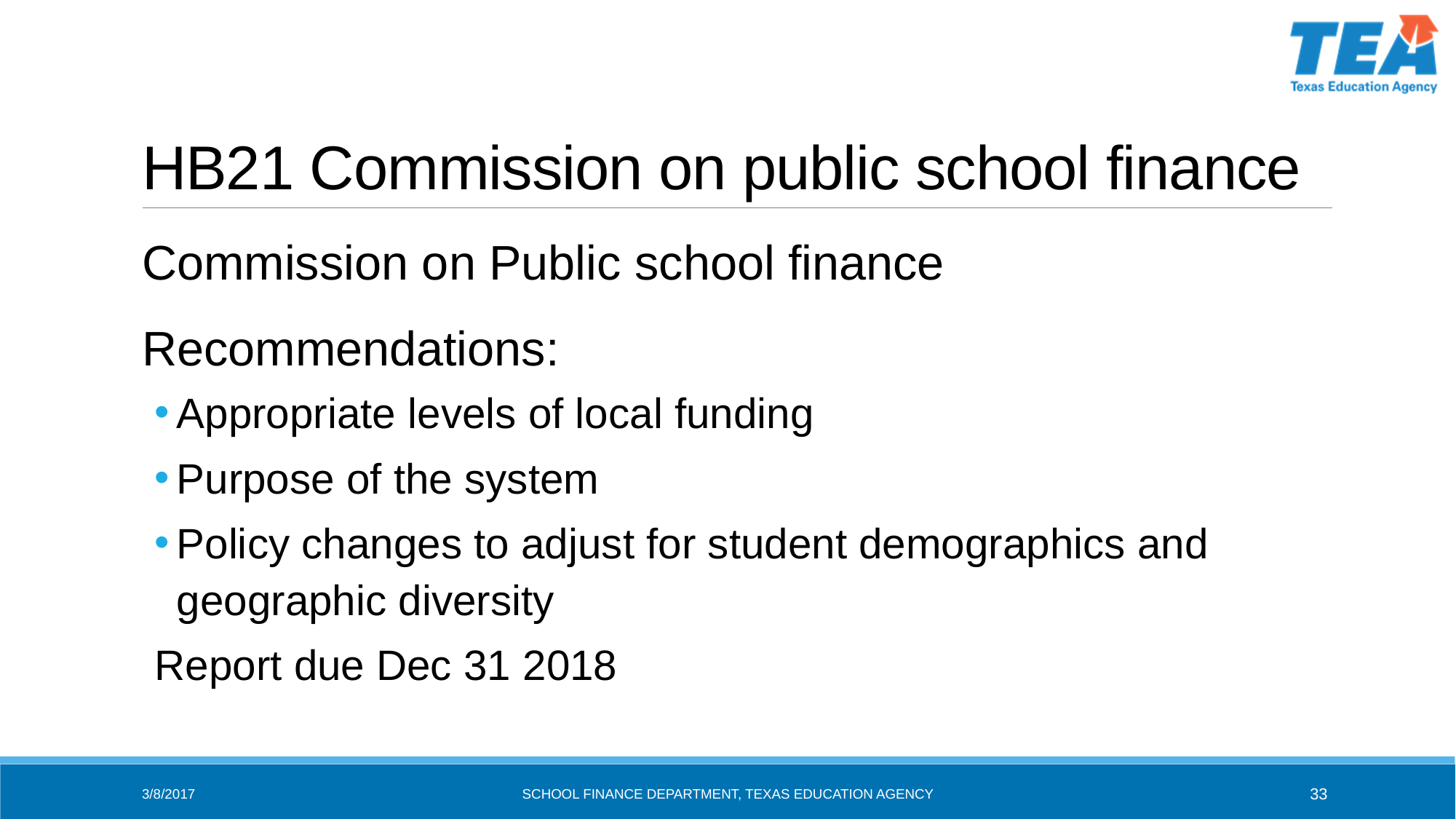

# HB21 Commission on public school finance
Commission on Public school finance
Recommendations:
Appropriate levels of local funding
Purpose of the system
Policy changes to adjust for student demographics and geographic diversity
Report due Dec 31 2018

3/8/2017
SCHOOL FINANCE DEPARTMENT, TEXAS Education AGENCY
33